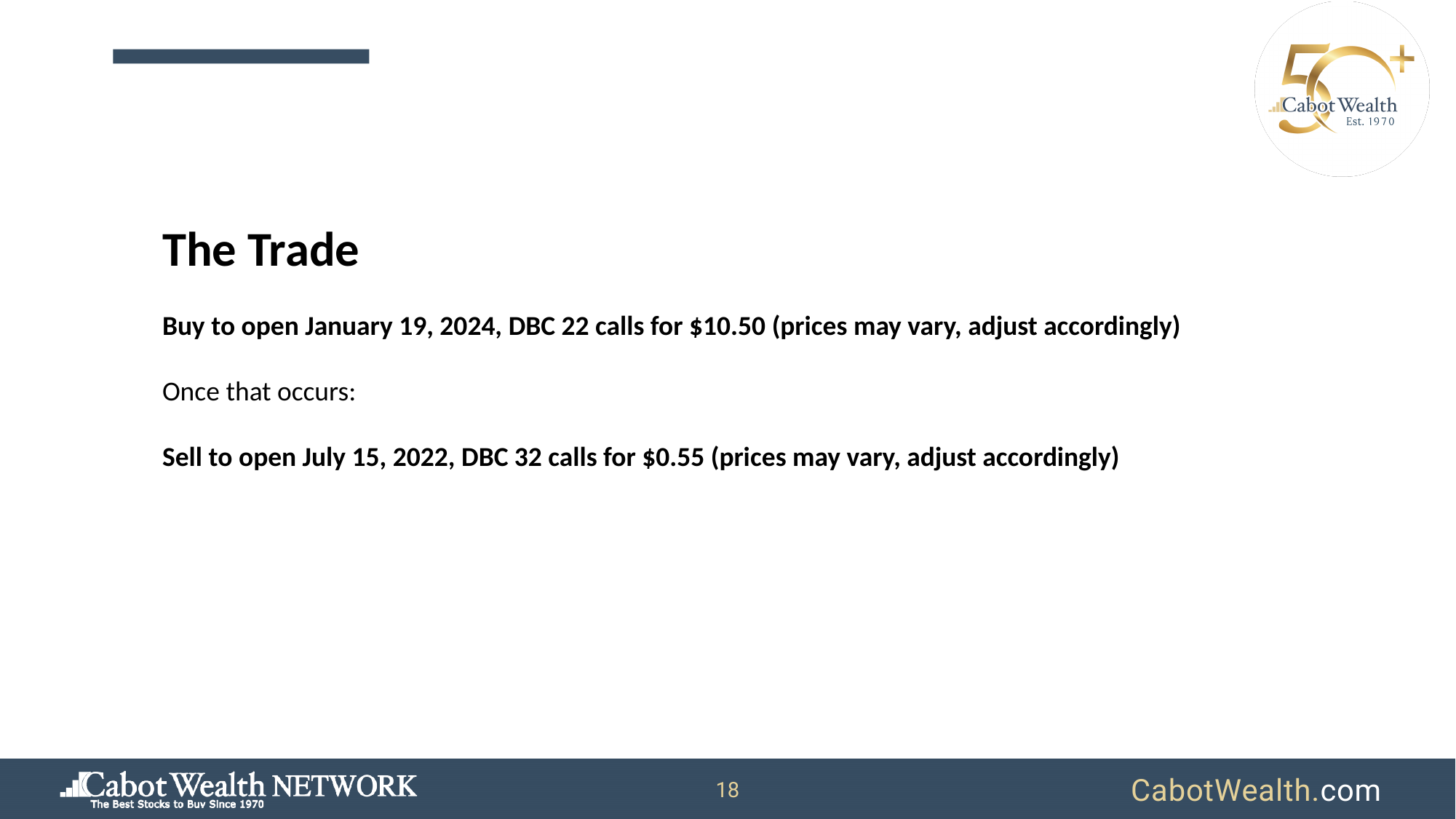

The Trade
Buy to open January 19, 2024, DBC 22 calls for $10.50 (prices may vary, adjust accordingly)

Once that occurs:
Sell to open July 15, 2022, DBC 32 calls for $0.55 (prices may vary, adjust accordingly)